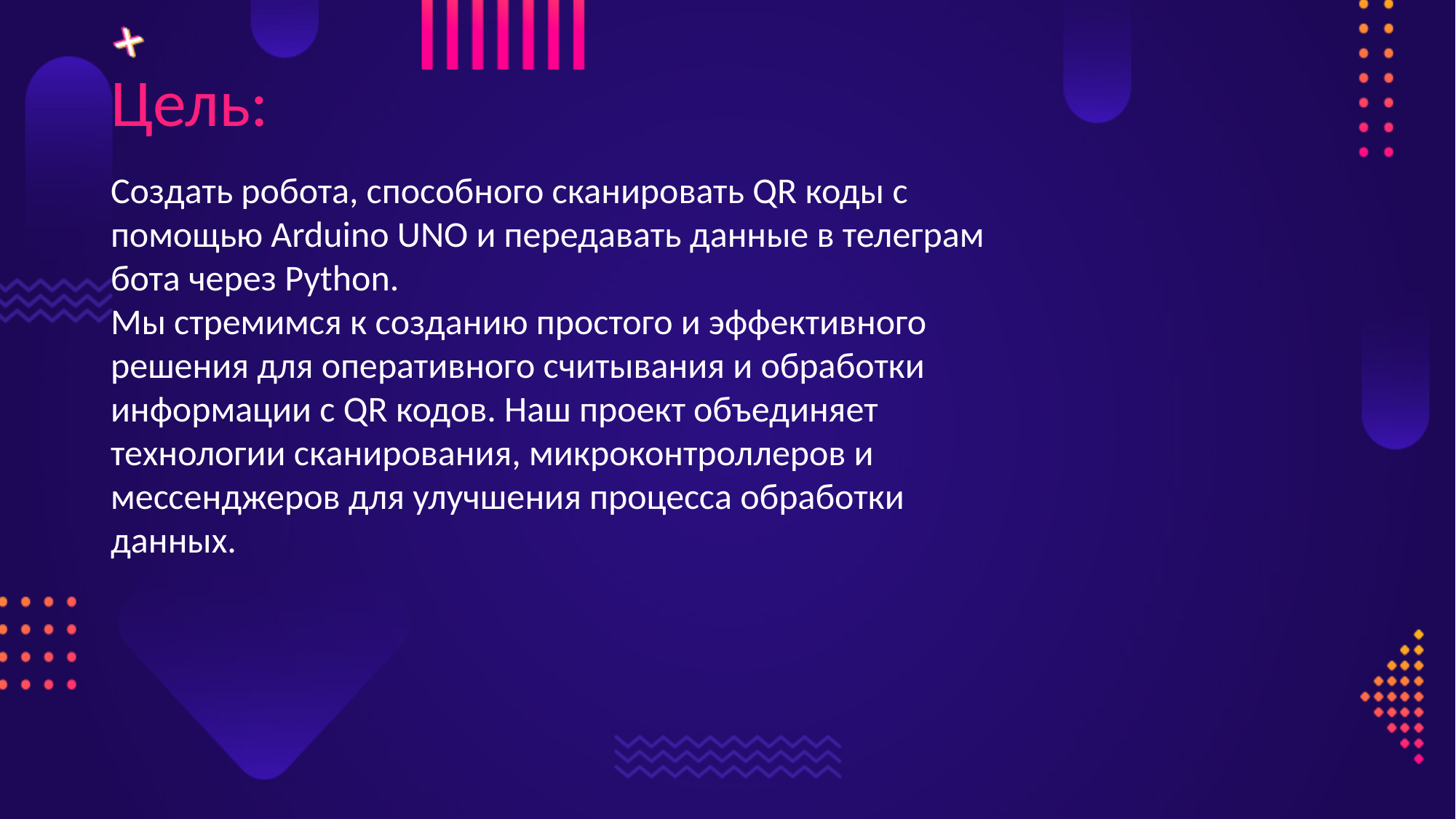

# Цель:
Создать робота, способного сканировать QR коды с помощью Arduino UNO и передавать данные в телеграм бота через Python.
Мы стремимся к созданию простого и эффективного решения для оперативного считывания и обработки информации с QR кодов. Наш проект объединяет технологии сканирования, микроконтроллеров и мессенджеров для улучшения процесса обработки данных.